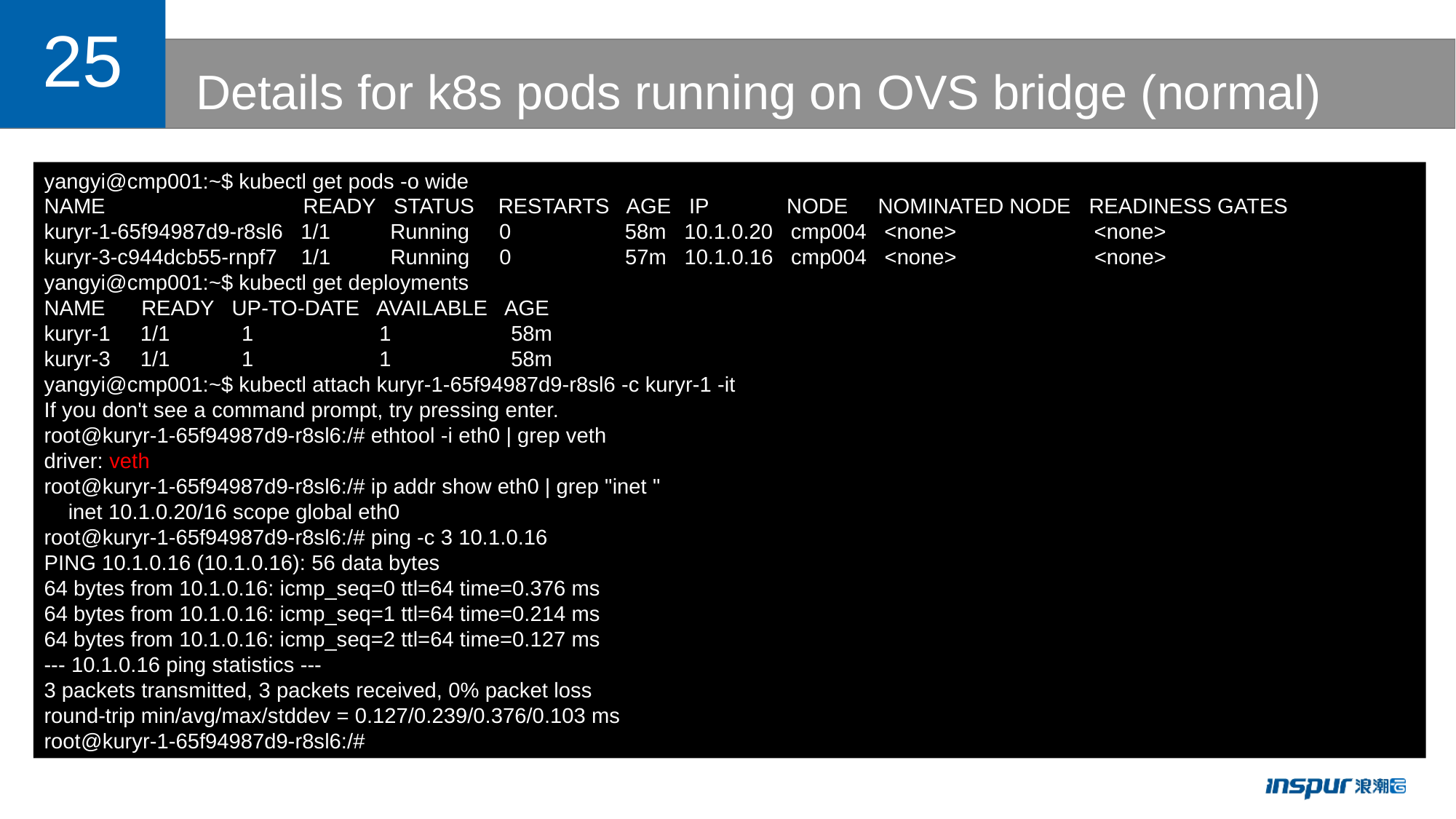

25
# Details for k8s pods running on OVS bridge (normal)

yangyi@cmp001:~$ kubectl get pods -o wide
NAME                                 READY   STATUS    RESTARTS   AGE   IP             NODE     NOMINATED NODE   READINESS GATES
kuryr-1-65f94987d9-r8sl6   1/1          Running     0                   58m   10.1.0.20   cmp004   <none>                       <none>
kuryr-3-c944dcb55-rnpf7    1/1          Running     0                   57m   10.1.0.16   cmp004   <none>                       <none>
yangyi@cmp001:~$ kubectl get deployments
NAME      READY   UP-TO-DATE   AVAILABLE   AGE
kuryr-1     1/1            1                     1                    58m
kuryr-3     1/1            1                     1                    58m
yangyi@cmp001:~$ kubectl attach kuryr-1-65f94987d9-r8sl6 -c kuryr-1 -it
If you don't see a command prompt, try pressing enter.
root@kuryr-1-65f94987d9-r8sl6:/# ethtool -i eth0 | grep veth
driver: veth
root@kuryr-1-65f94987d9-r8sl6:/# ip addr show eth0 | grep "inet "
    inet 10.1.0.20/16 scope global eth0
root@kuryr-1-65f94987d9-r8sl6:/# ping -c 3 10.1.0.16
PING 10.1.0.16 (10.1.0.16): 56 data bytes
64 bytes from 10.1.0.16: icmp_seq=0 ttl=64 time=0.376 ms
64 bytes from 10.1.0.16: icmp_seq=1 ttl=64 time=0.214 ms
64 bytes from 10.1.0.16: icmp_seq=2 ttl=64 time=0.127 ms
--- 10.1.0.16 ping statistics ---
3 packets transmitted, 3 packets received, 0% packet loss
round-trip min/avg/max/stddev = 0.127/0.239/0.376/0.103 ms
root@kuryr-1-65f94987d9-r8sl6:/#